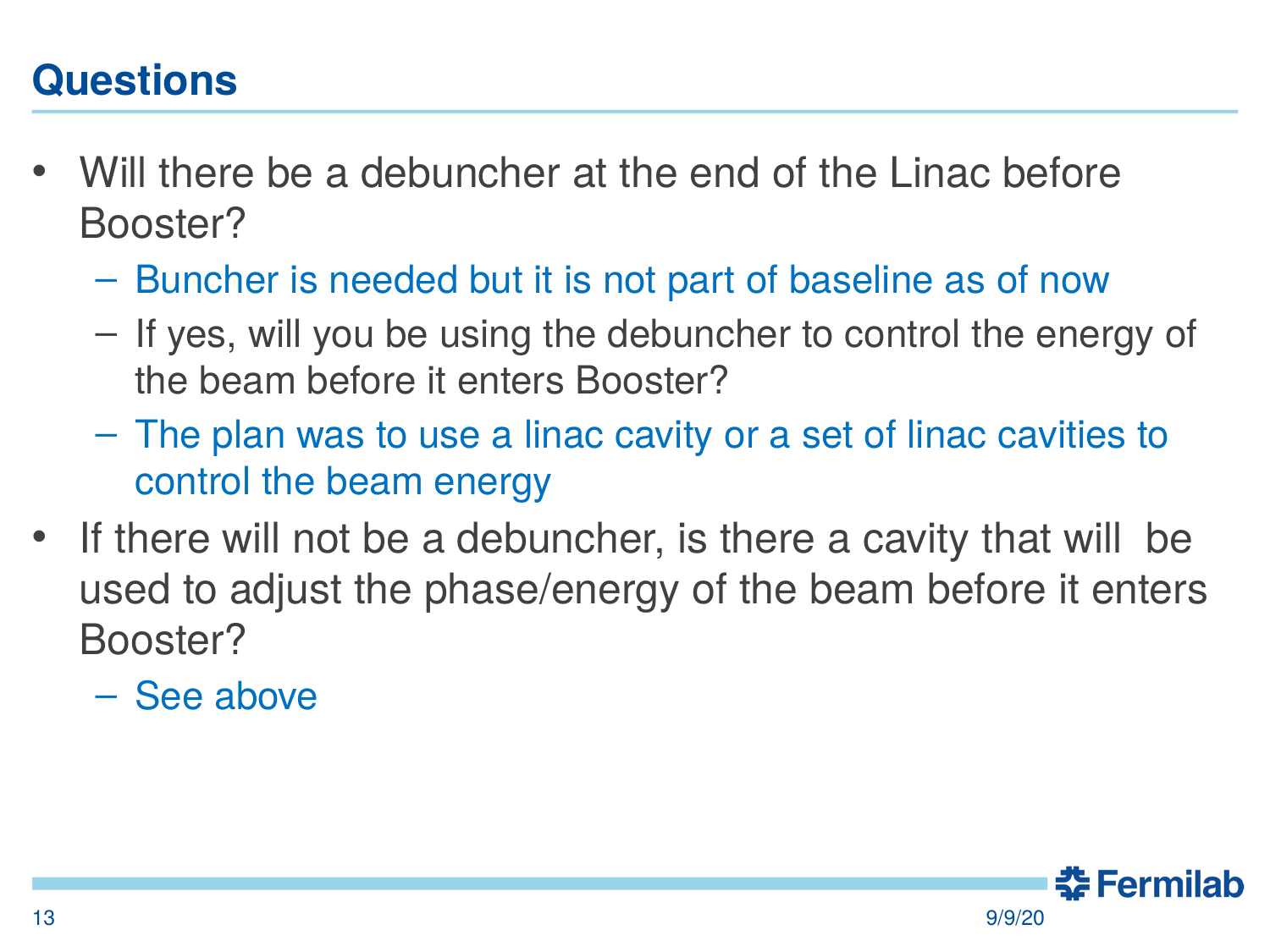

# Questions
Will there be a debuncher at the end of the Linac before Booster?
Buncher is needed but it is not part of baseline as of now
If yes, will you be using the debuncher to control the energy of the beam before it enters Booster?
The plan was to use a linac cavity or a set of linac cavities to control the beam energy
If there will not be a debuncher, is there a cavity that will  be used to adjust the phase/energy of the beam before it enters Booster?
See above
13
9/9/20